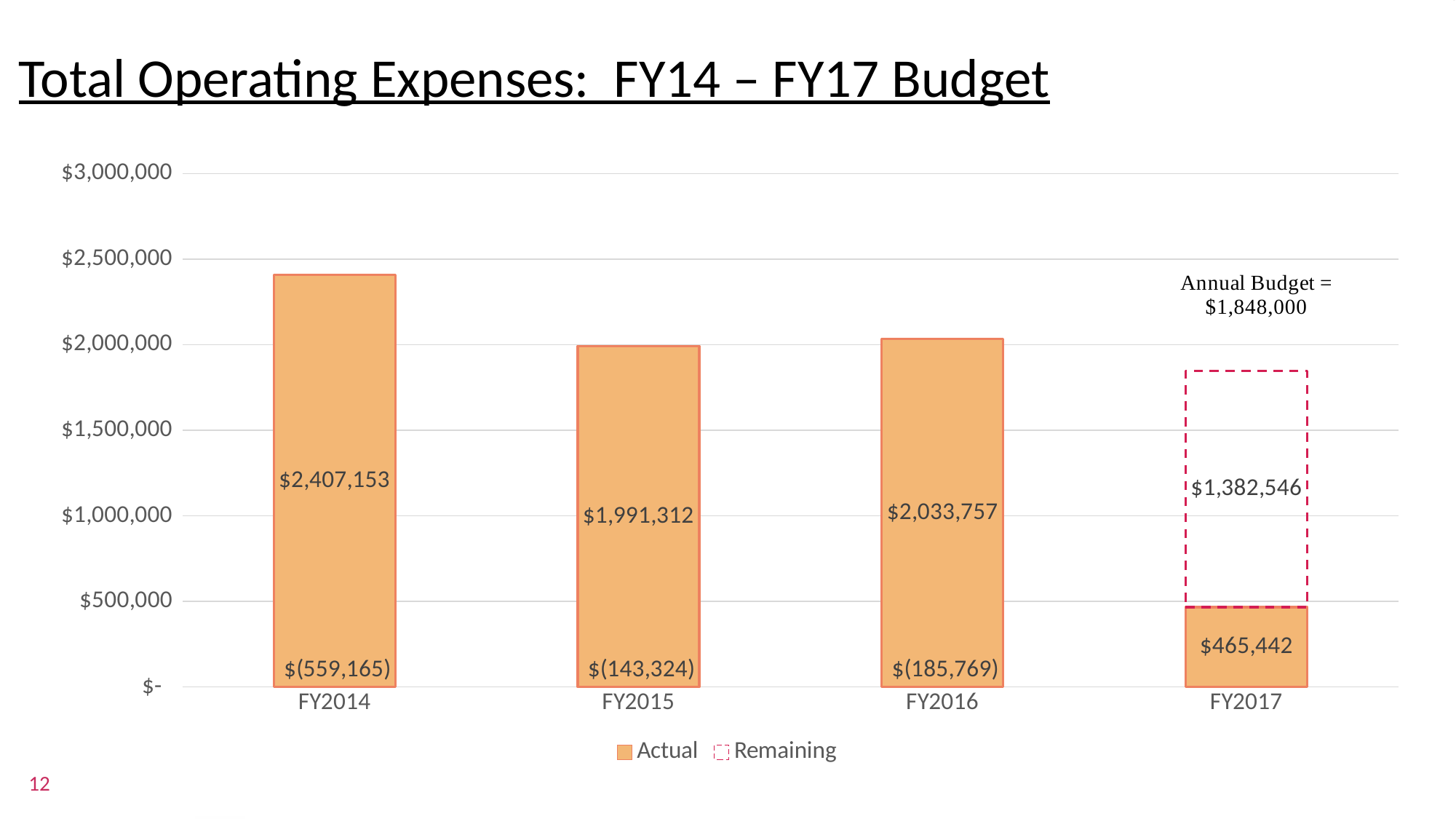

Total Operating Expenses:  FY14 – FY17 Budget

### Chart

| Category | Actual | Remaining |
|---|---|---|
| FY2014 | 2407153.0 | -559165.0 |
| FY2015 | 1991312.0 | -143324.0 |
| FY2016 | 2033757.0 | -185769.0 |
| FY2017 | 465442.0 | 1382546.0 |
12